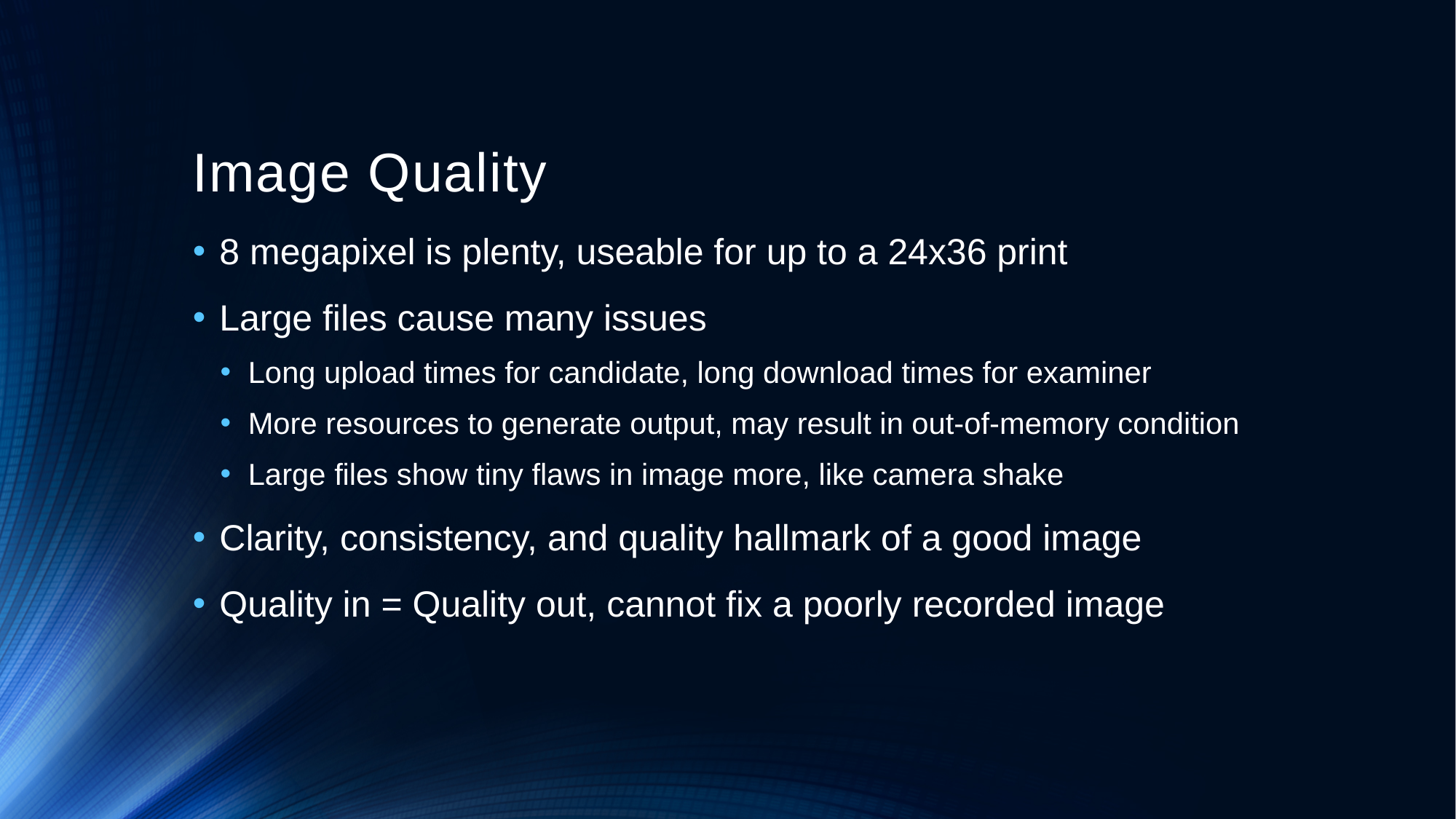

# Image Quality
8 megapixel is plenty, useable for up to a 24x36 print
Large files cause many issues
Long upload times for candidate, long download times for examiner
More resources to generate output, may result in out-of-memory condition
Large files show tiny flaws in image more, like camera shake
Clarity, consistency, and quality hallmark of a good image
Quality in = Quality out, cannot fix a poorly recorded image